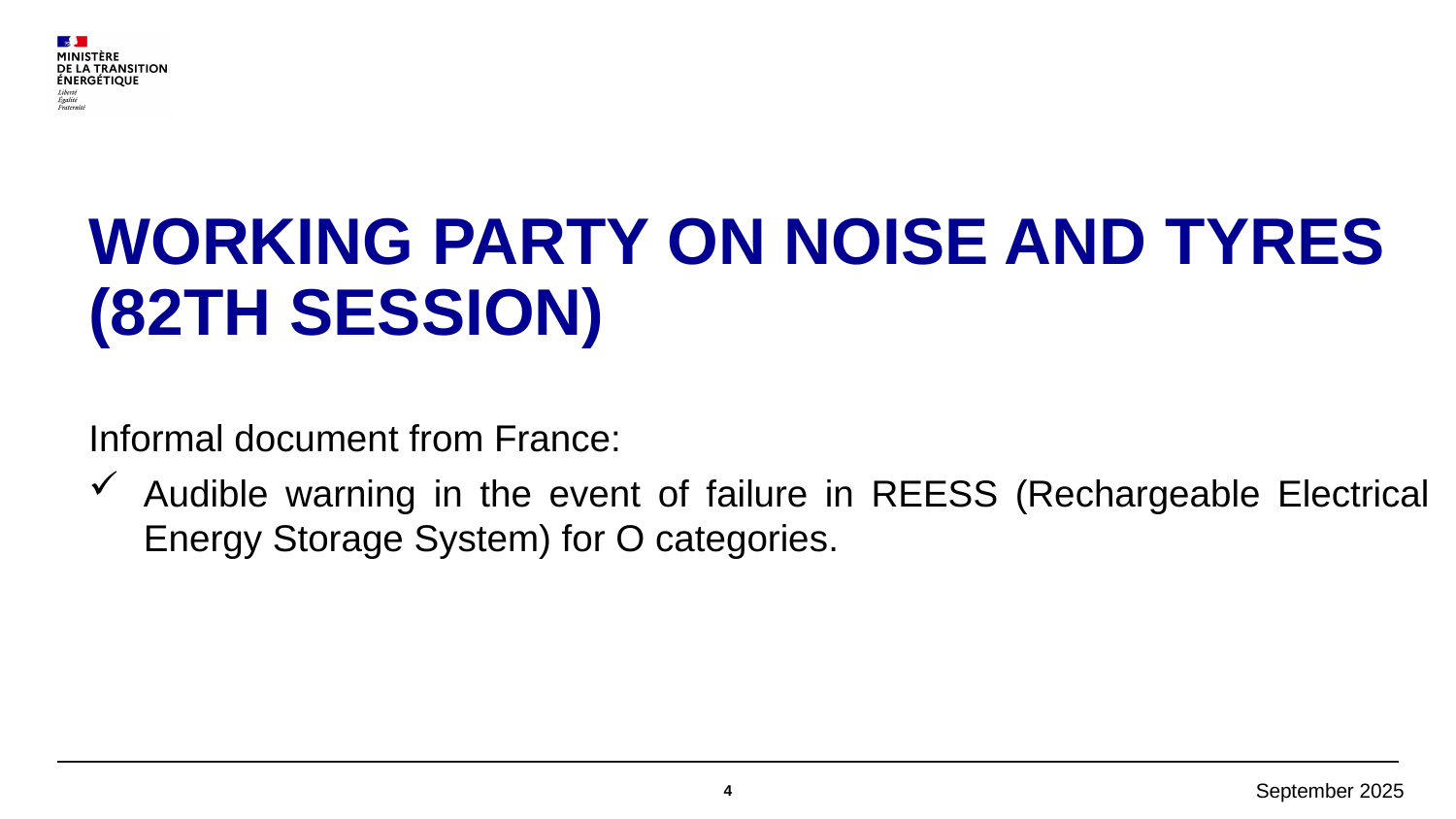

Working Party on Noise and Tyres (82th session)

Informal document from France:
Audible warning in the event of failure in REESS (Rechargeable Electrical Energy Storage System) for O categories.

4
September 2025